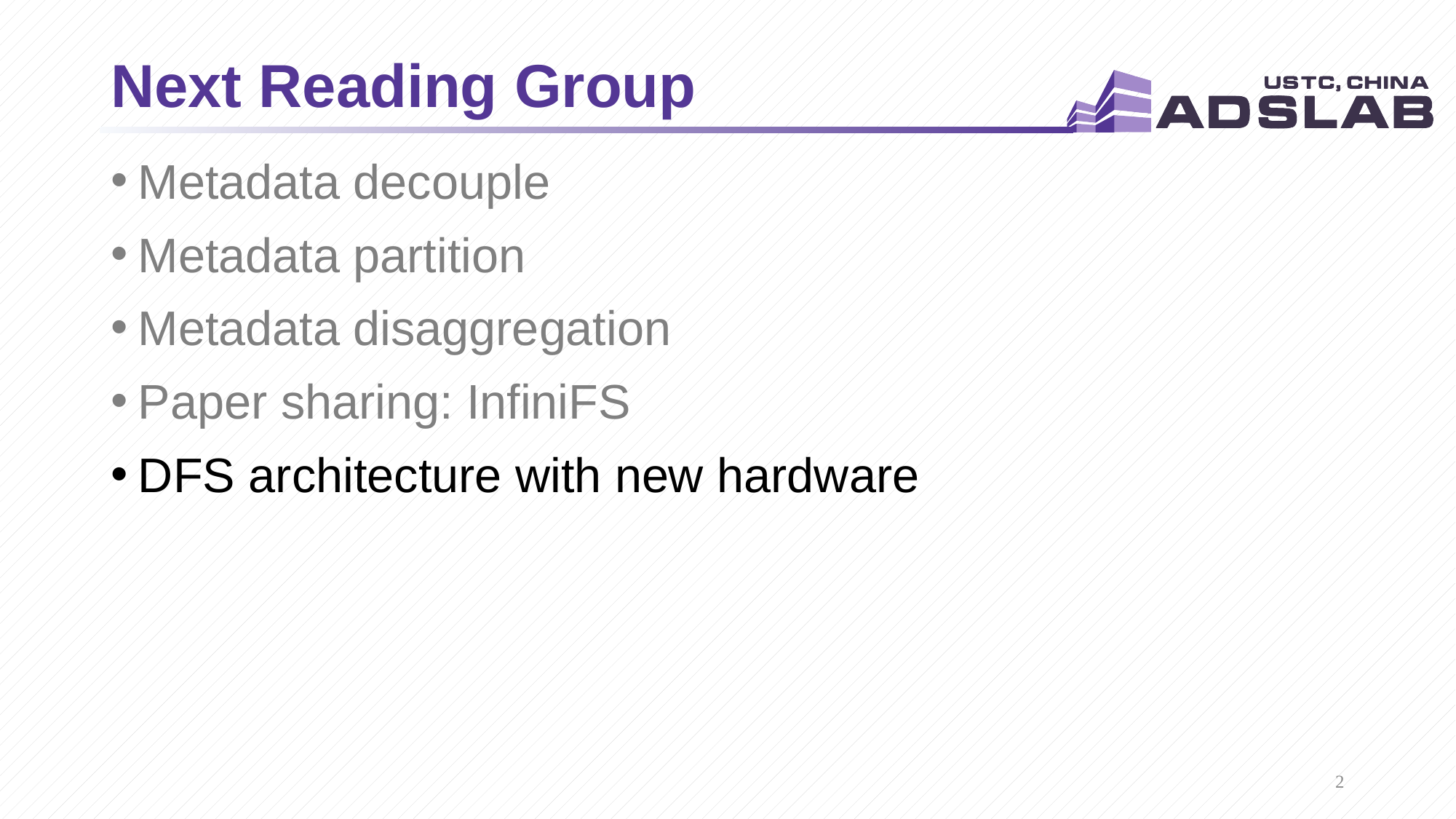

# Next Reading Group
Metadata decouple
Metadata partition
Metadata disaggregation
Paper sharing: InfiniFS
DFS architecture with new hardware